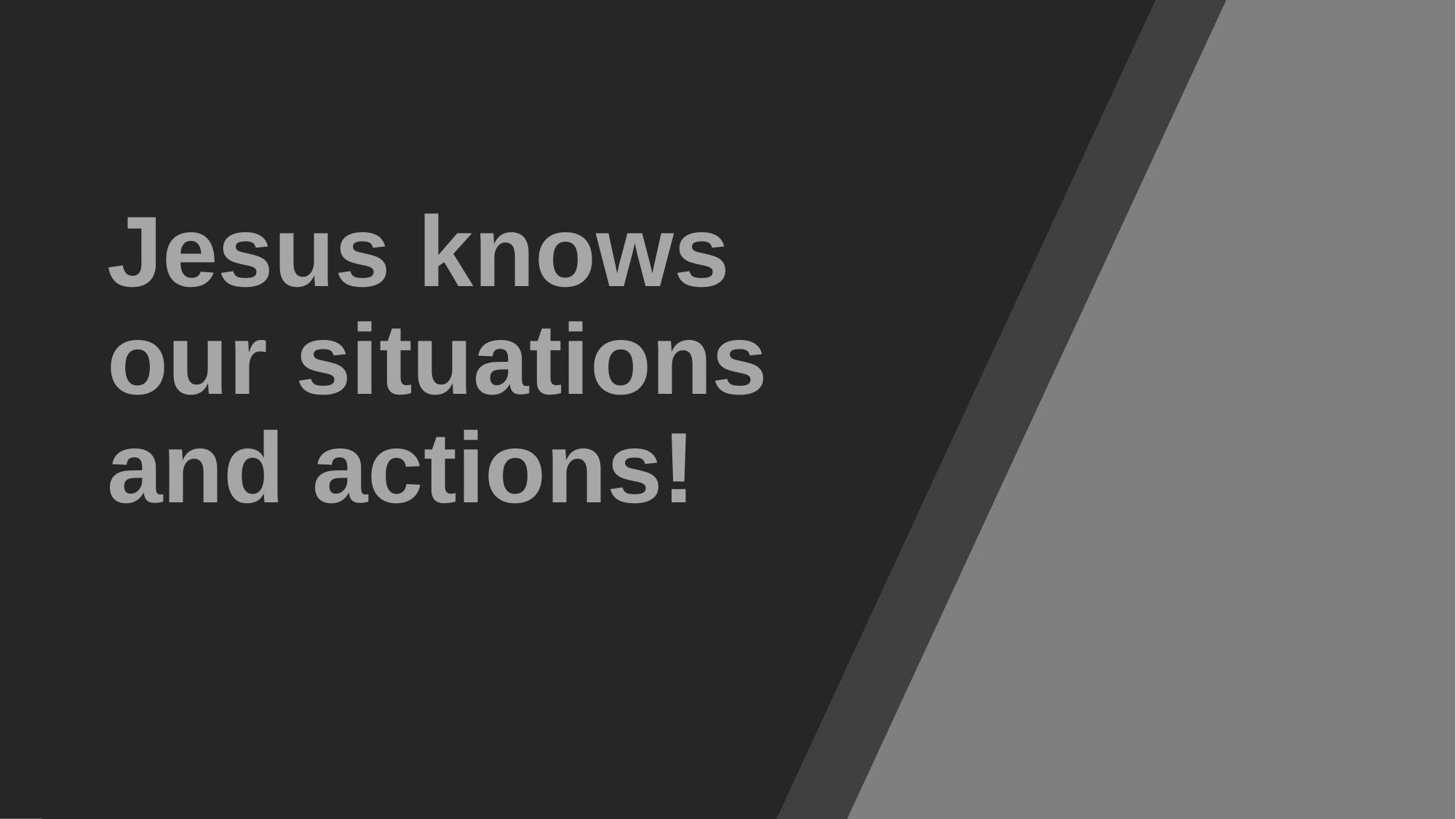

# Jesus knows our situations and actions!